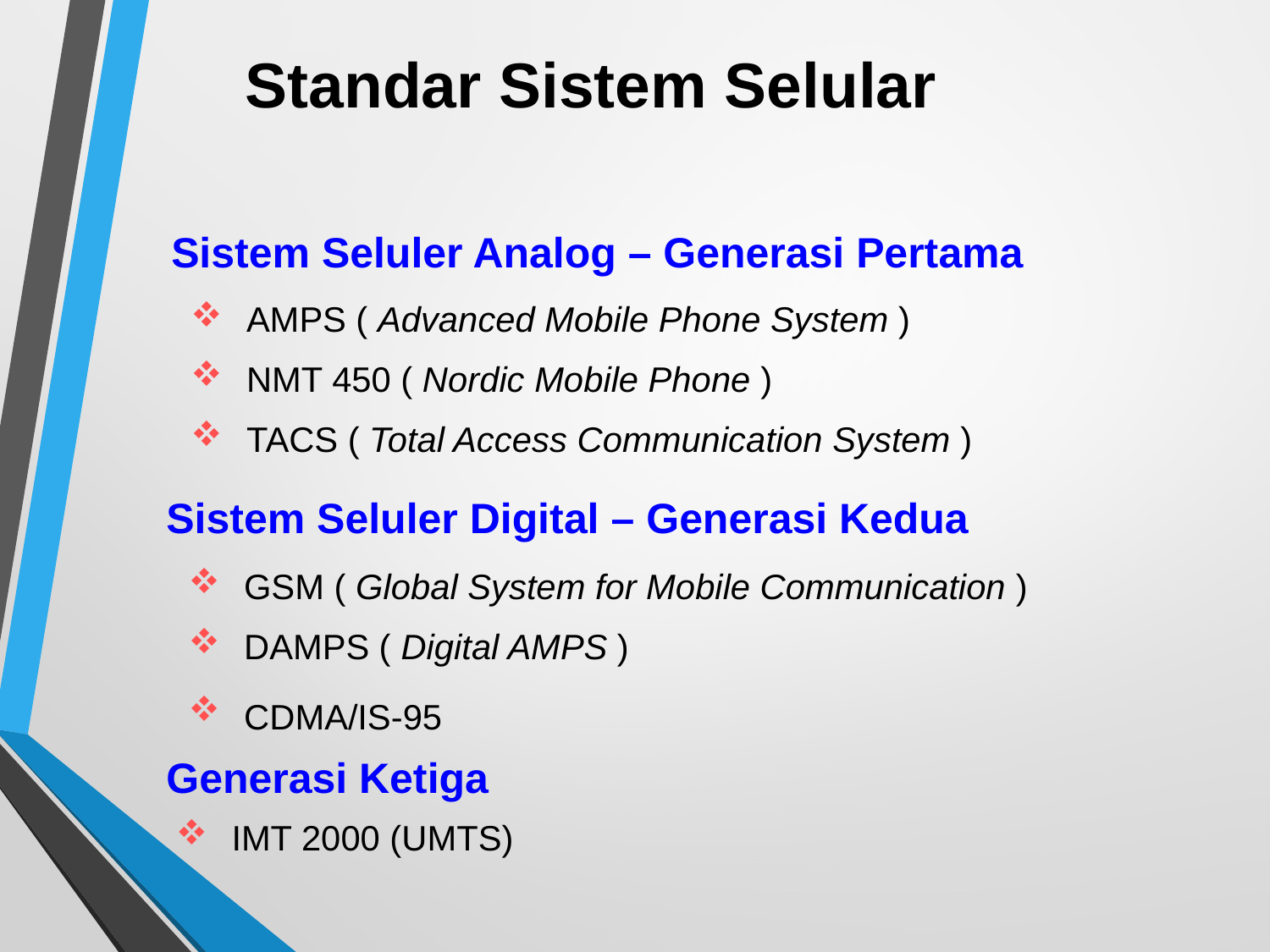

Standar Sistem Selular
Sistem Seluler Analog – Generasi Pertama
AMPS ( Advanced Mobile Phone System )
NMT 450 ( Nordic Mobile Phone )
TACS ( Total Access Communication System )
Sistem Seluler Digital – Generasi Kedua
GSM ( Global System for Mobile Communication )
DAMPS ( Digital AMPS )
CDMA/IS-95
Generasi Ketiga
IMT 2000 (UMTS)